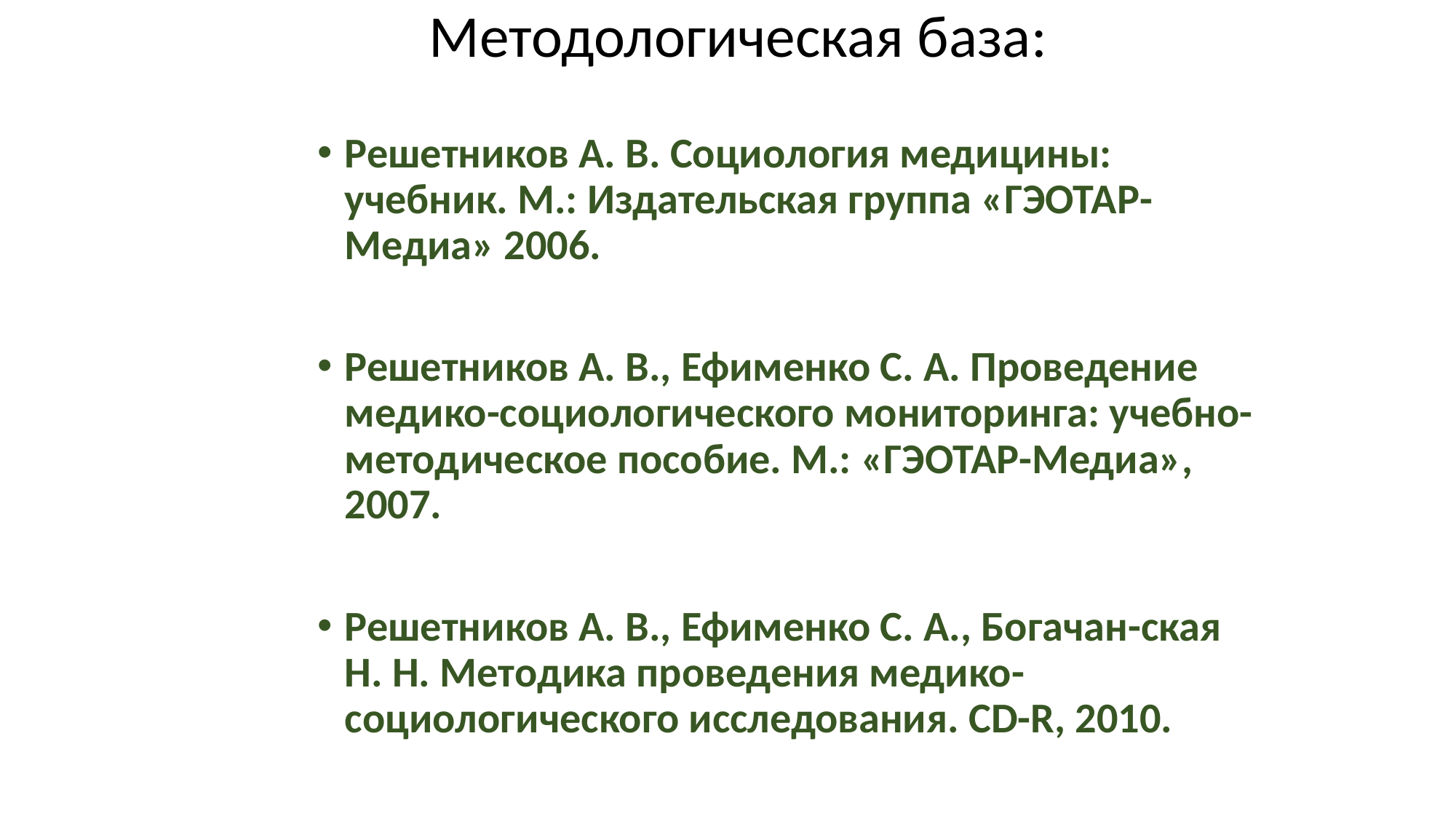

# Методологическая база:
Решетников А. В. Социология медицины: учебник. М.: Издательская группа «ГЭОТАР-Медиа» 2006.

Решетников А. В., Ефименко С. А. Проведение медико-социологического мониторинга: учебно-методическое пособие. М.: «ГЭОТАР-Медиа», 2007.

Решетников А. В., Ефименко С. А., Богачан-ская Н. Н. Методика проведения медико-социологического исследования. CD-R, 2010.